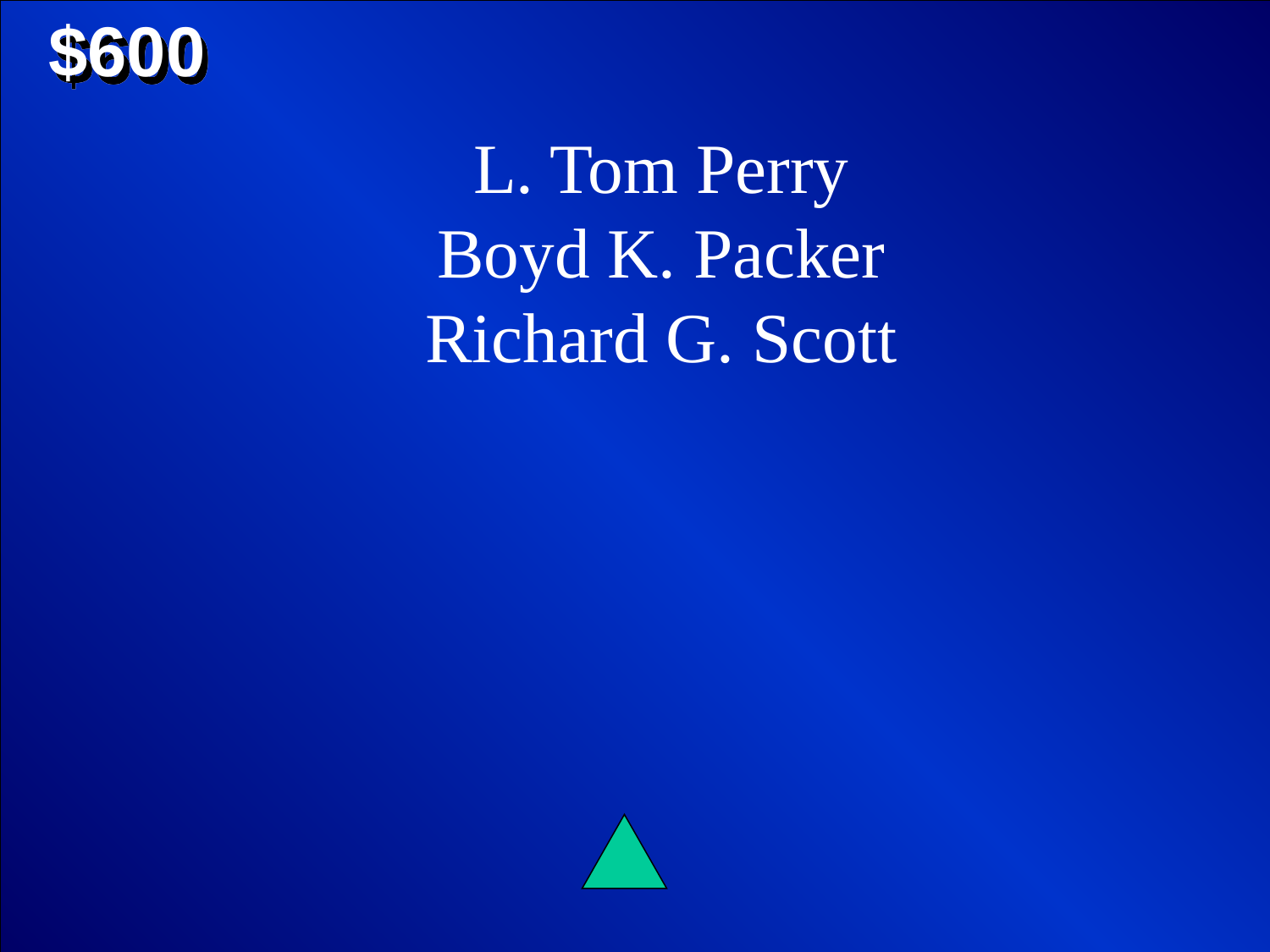

$600
L. Tom Perry
Boyd K. Packer
Richard G. Scott